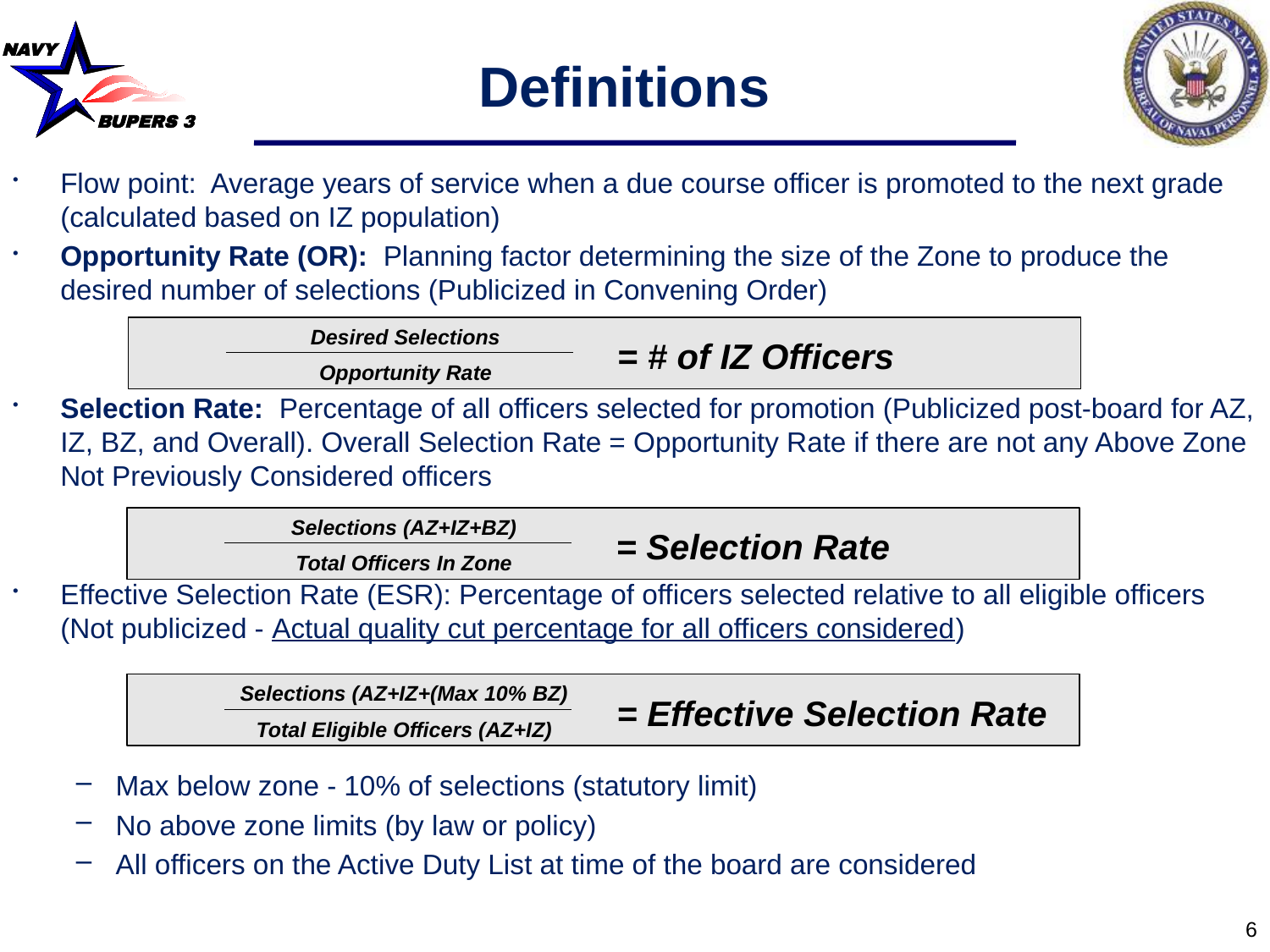

6
# Definitions
Flow point:  Average years of service when a due course officer is promoted to the next grade (calculated based on IZ population)
Opportunity Rate (OR):  Planning factor determining the size of the Zone to produce the desired number of selections (Publicized in Convening Order)

Selection Rate:  Percentage of all officers selected for promotion (Publicized post-board for AZ, IZ, BZ, and Overall). Overall Selection Rate = Opportunity Rate if there are not any Above Zone Not Previously Considered officers

Effective Selection Rate (ESR): Percentage of officers selected relative to all eligible officers (Not publicized - Actual quality cut percentage for all officers considered)

Max below zone - 10% of selections (statutory limit)
No above zone limits (by law or policy)
All officers on the Active Duty List at time of the board are considered
Desired Selections
Opportunity Rate

 = # of IZ Officers
Selections (AZ+IZ+BZ)
Total Officers In Zone

 = Selection Rate
Selections (AZ+IZ+(Max 10% BZ)
Total Eligible Officers (AZ+IZ)

 = Effective Selection Rate